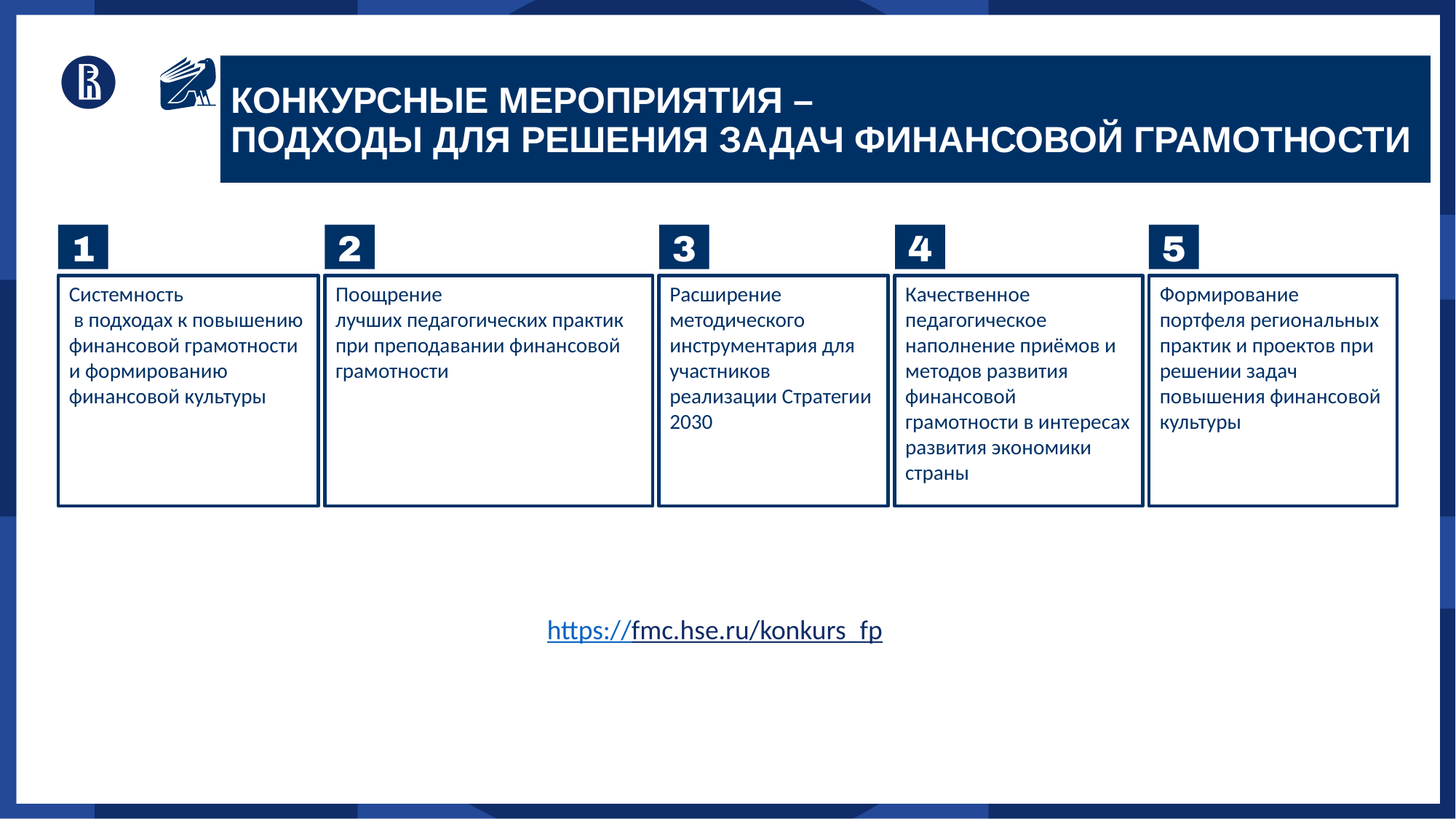

Конкурсные мероприятия –
подходы для решения задач финансовой грамотности
1
Системность
 в подходах к повышению финансовой грамотности и формированию финансовой культуры
2
Поощрение
лучших педагогических практик при преподавании финансовой грамотности
3
Расширение методического инструментария для участников реализации Стратегии 2030

4
Качественное педагогическое наполнение приёмов и методов развития финансовой грамотности в интересах развития экономики страны
5
Формирование портфеля региональных практик и проектов при решении задач повышения финансовой культуры

https://fmc.hse.ru/konkurs_fp